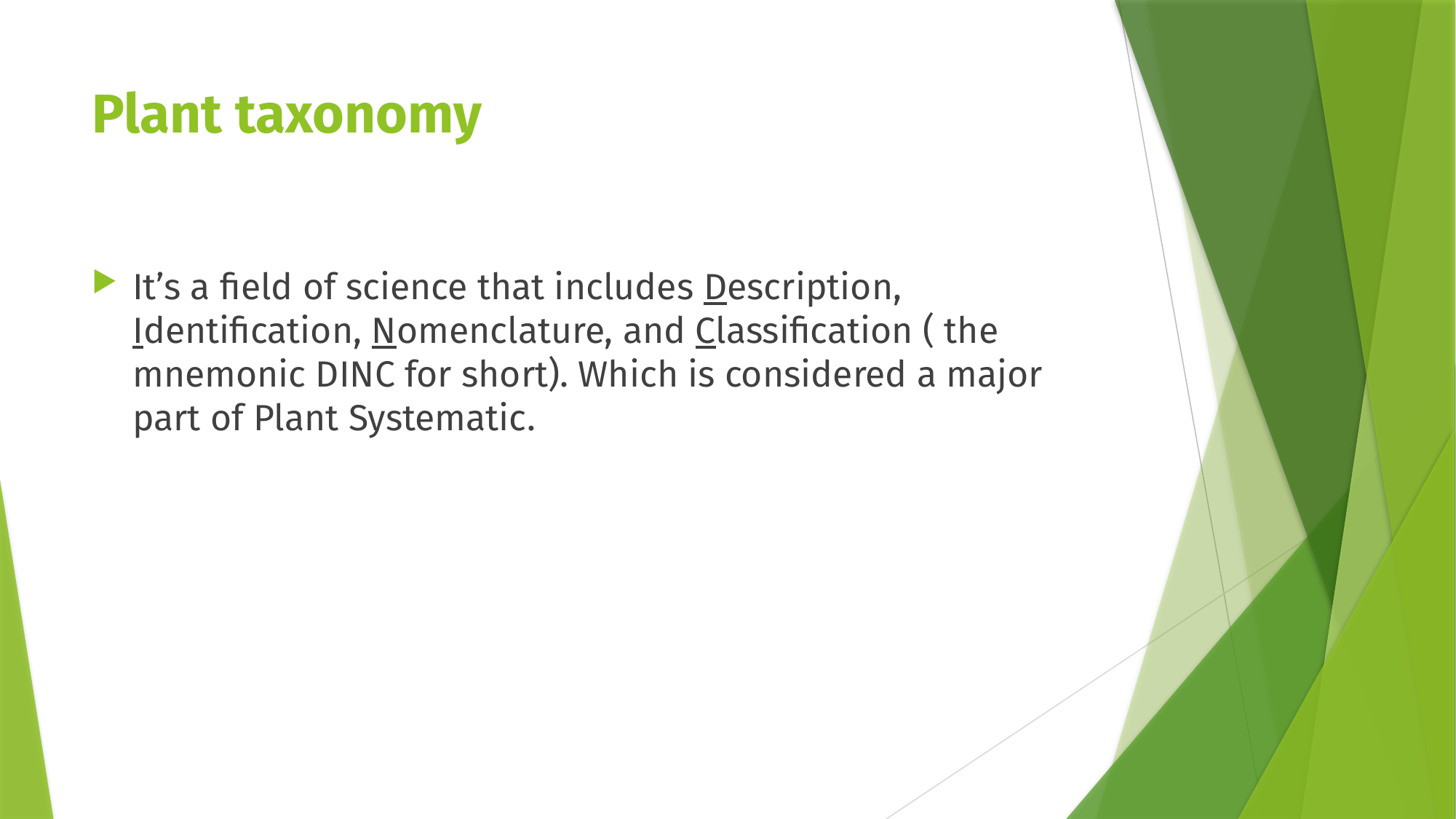

# Plant taxonomy
It’s a field of science that includes Description, Identification, Nomenclature, and Classification ( the mnemonic DINC for short). Which is considered a major part of Plant Systematic.